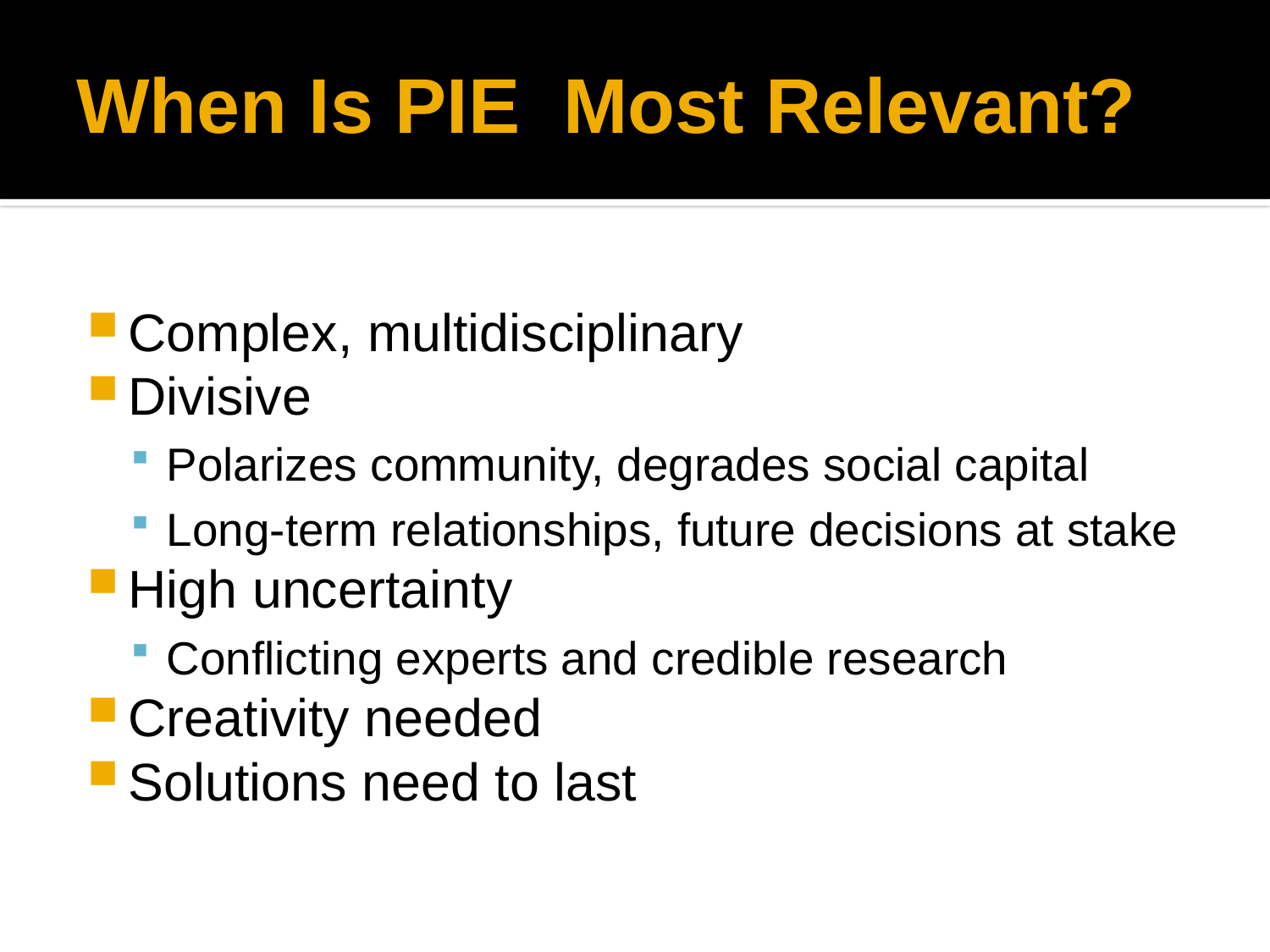

# When Is PIE  Most Relevant?
Complex, multidisciplinary
Divisive
Polarizes community, degrades social capital
Long-term relationships, future decisions at stake
High uncertainty
Conflicting experts and credible research
Creativity needed
Solutions need to last